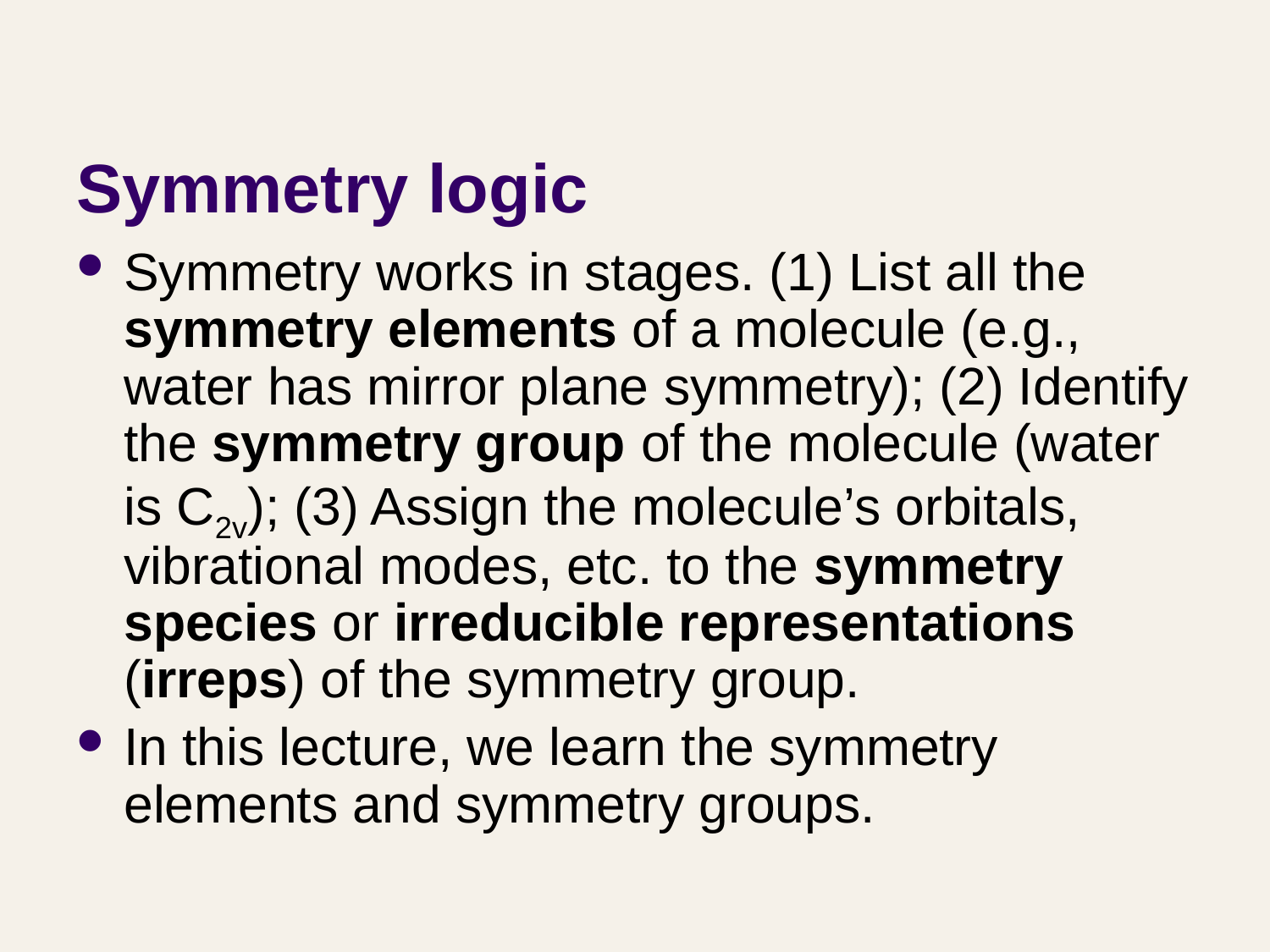

# Symmetry logic
Symmetry works in stages. (1) List all the symmetry elements of a molecule (e.g., water has mirror plane symmetry); (2) Identify the symmetry group of the molecule (water is C2v); (3) Assign the molecule’s orbitals, vibrational modes, etc. to the symmetry species or irreducible representations (irreps) of the symmetry group.
In this lecture, we learn the symmetry elements and symmetry groups.